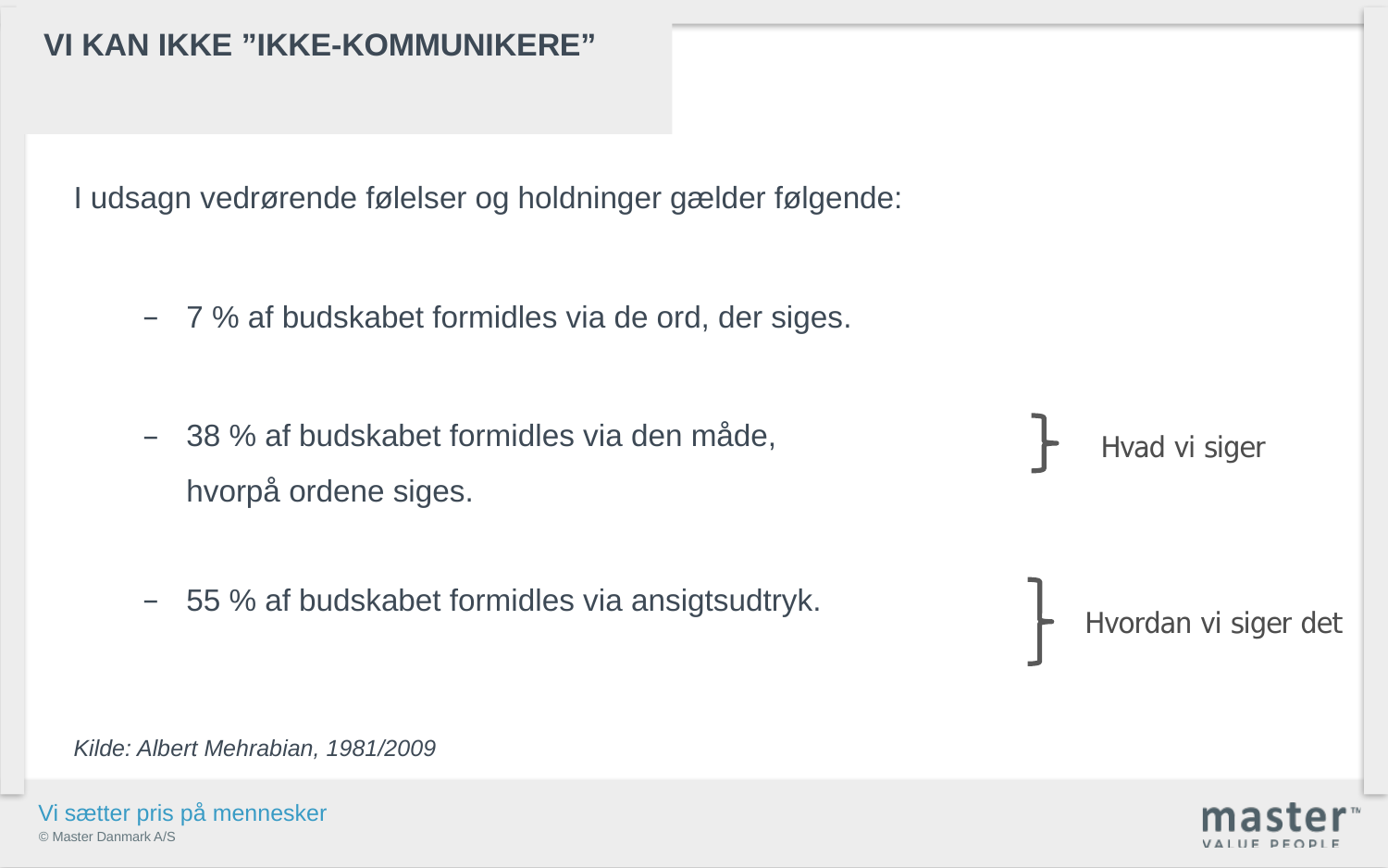

Vi kan ikke ”IKKE-kommunikere”

I udsagn vedrørende følelser og holdninger gælder følgende:

7 % af budskabet formidles via de ord, der siges.

38 % af budskabet formidles via den måde,
	hvorpå ordene siges.

55 % af budskabet formidles via ansigtsudtryk.

Kilde: Albert Mehrabian, 1981/2009

Hvad vi siger

Hvordan vi siger det